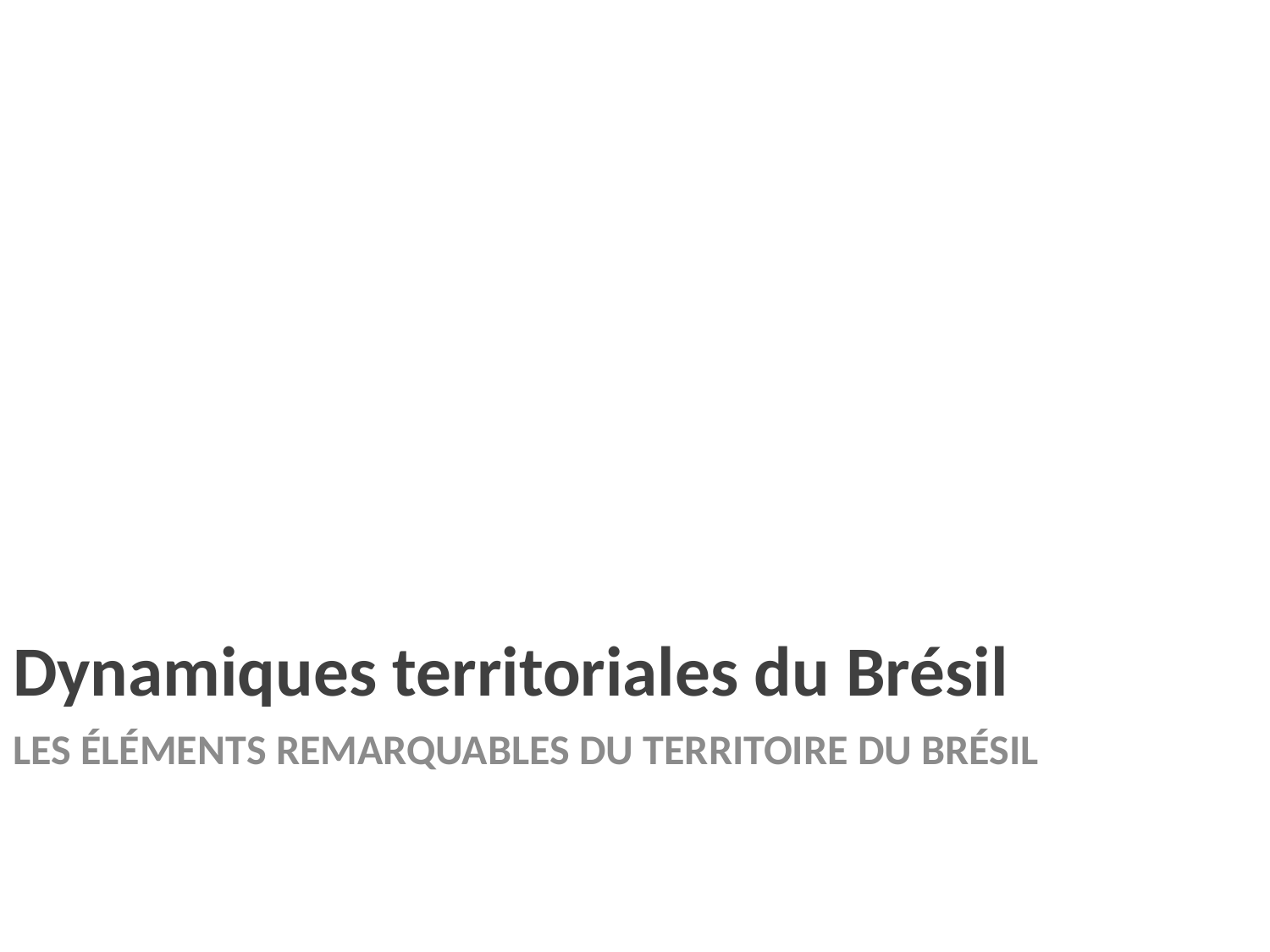

# Dynamiques territoriales du Brésil
LES ÉLÉMENTS REMARQUABLES DU TERRITOIRE DU BRÉSIL